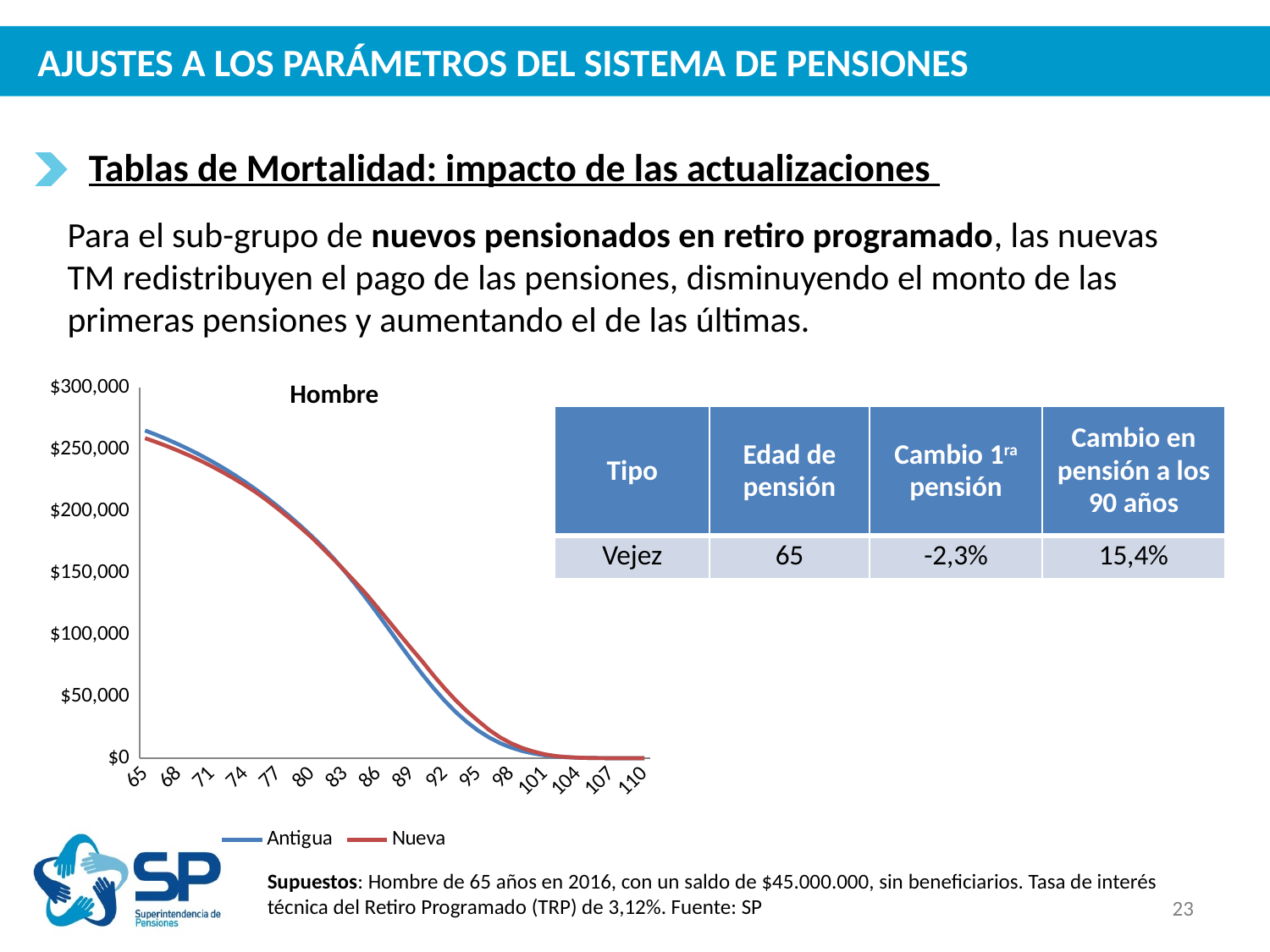

# AJUSTES A LOS PARÁMETROS DEL SISTEMA DE PENSIONES
Tablas de Mortalidad: impacto de las actualizaciones

Para el sub-grupo de nuevos pensionados en retiro programado, las nuevas TM redistribuyen el pago de las pensiones, disminuyendo el monto de las primeras pensiones y aumentando el de las últimas.

### Chart

| Category | Antigua | Nueva |
|---|---|---|
| 65.0 | 265379.28125 | 259175.0 |
| 66.0 | 261895.484375 | 255998.65625 |
| 67.0 | 258175.96875 | 252611.7656250001 |
| 68.0 | 254193.0781250001 | 248978.7968750001 |
| 69.0 | 249925.65625 | 245075.53125 |
| 70.0 | 245358.53125 | 240890.46875 |
| 71.0 | 240480.1875 | 236399.59375 |
| 72.0 | 235268.859375 | 231611.34375 |
| 73.0 | 229709.15625 | 226511.03125 |
| 74.0 | 223792.1875 | 221080.0156250001 |
| 75.0 | 217507.7187500001 | 215302.46875 |
| 76.0 | 210784.7187500001 | 208751.875 |
| 77.0 | 203680.1406250001 | 201817.921875 |
| 78.0 | 196190.40625 | 194520.25 |
| 79.0 | 188304.0625 | 186883.421875 |
| 80.0 | 180011.875 | 178930.40625 |
| 81.0 | 171298.1093750001 | 170159.40625 |
| 82.0 | 161748.890625 | 161090.0468750001 |
| 83.0 | 151384.7343750001 | 151740.421875 |
| 84.0 | 140336.25 | 142132.328125 |
| 85.0 | 128667.5625 | 132295.625 |
| 86.0 | 116546.1953125 | 121482.8828125 |
| 87.0 | 104190.0546875 | 110576.3359375 |
| 88.0 | 91777.71875 | 99667.29687499996 |
| 89.0 | 79589.515625 | 88864.2734375 |
| 90.0 | 67844.515625 | 78289.1875 |
| 91.0 | 56792.5546875 | 67112.32031250001 |
| 92.0 | 46602.89453125001 | 56612.32421875001 |
| 93.0 | 37428.00390625 | 46928.48828125001 |
| 94.0 | 29398.67578125001 | 38172.7265625 |
| 95.0 | 22530.27734375001 | 30420.412109375 |
| 96.0 | 16830.80078125001 | 22995.38476562501 |
| 97.0 | 12212.939453125 | 16893.91796875 |
| 98.0 | 8601.718750000004 | 12026.599609375 |
| 99.0 | 5864.836425781251 | 8265.323242187504 |
| 100.0 | 3846.704345703124 | 5455.46728515625 |
| 101.0 | 2414.106445312499 | 3200.852783203126 |
| 102.0 | 1444.497680664063 | 1774.795532226562 |
| 103.0 | 818.1619873046874 | 924.1979370117185 |
| 104.0 | 434.693389892578 | 448.659393310547 |
| 105.0 | 214.0873718261718 | 201.2081146240234 |
| 106.0 | 96.13154602050781 | 82.33651733398432 |
| 107.0 | 38.34708786010739 | 30.14377784729004 |
| 108.0 | 12.91837978363037 | 9.47139835357666 |
| 109.0 | 3.149197578430177 | 2.220836639404297 |
| 110.0 | 0.0 | 0.0 |
Hombre
| Tipo | Edad de pensión | Cambio 1ra pensión | Cambio en pensión a los 90 años |
| --- | --- | --- | --- |
| Vejez | 65 | -2,3% | 15,4% |
Supuestos: Hombre de 65 años en 2016, con un saldo de $45.000.000, sin beneficiarios. Tasa de interés técnica del Retiro Programado (TRP) de 3,12%. Fuente: SP
23